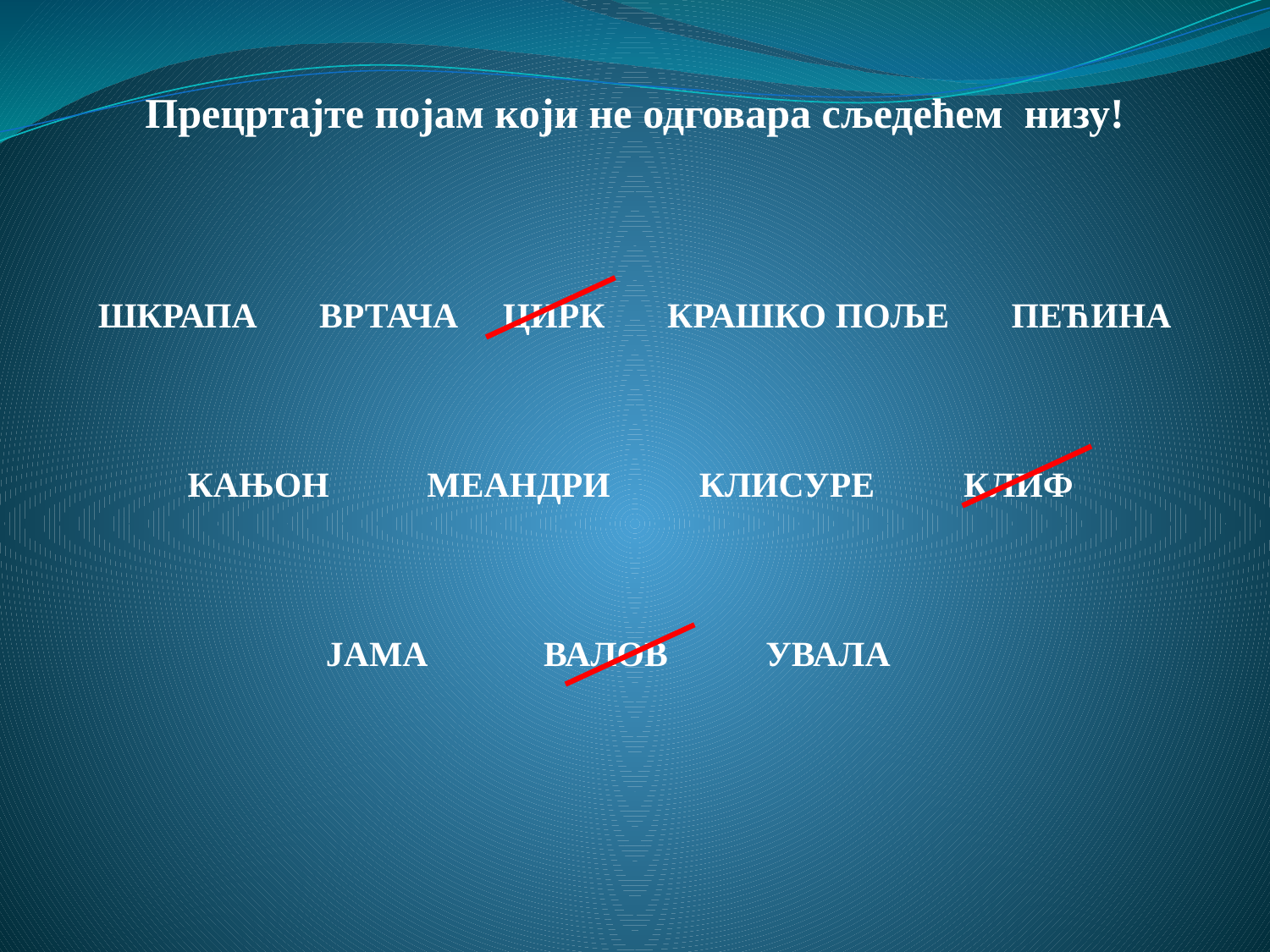

Прецртајте појам који не одговара сљедећем  низу!

ШКРАПА       ВРТАЧА     ЦИРК       КРАШКО ПОЉЕ       ПЕЋИНА

КАЊОН           МЕАНДРИ          КЛИСУРЕ          КЛИФ

ЈАМА             ВАЛОВ           УВАЛА